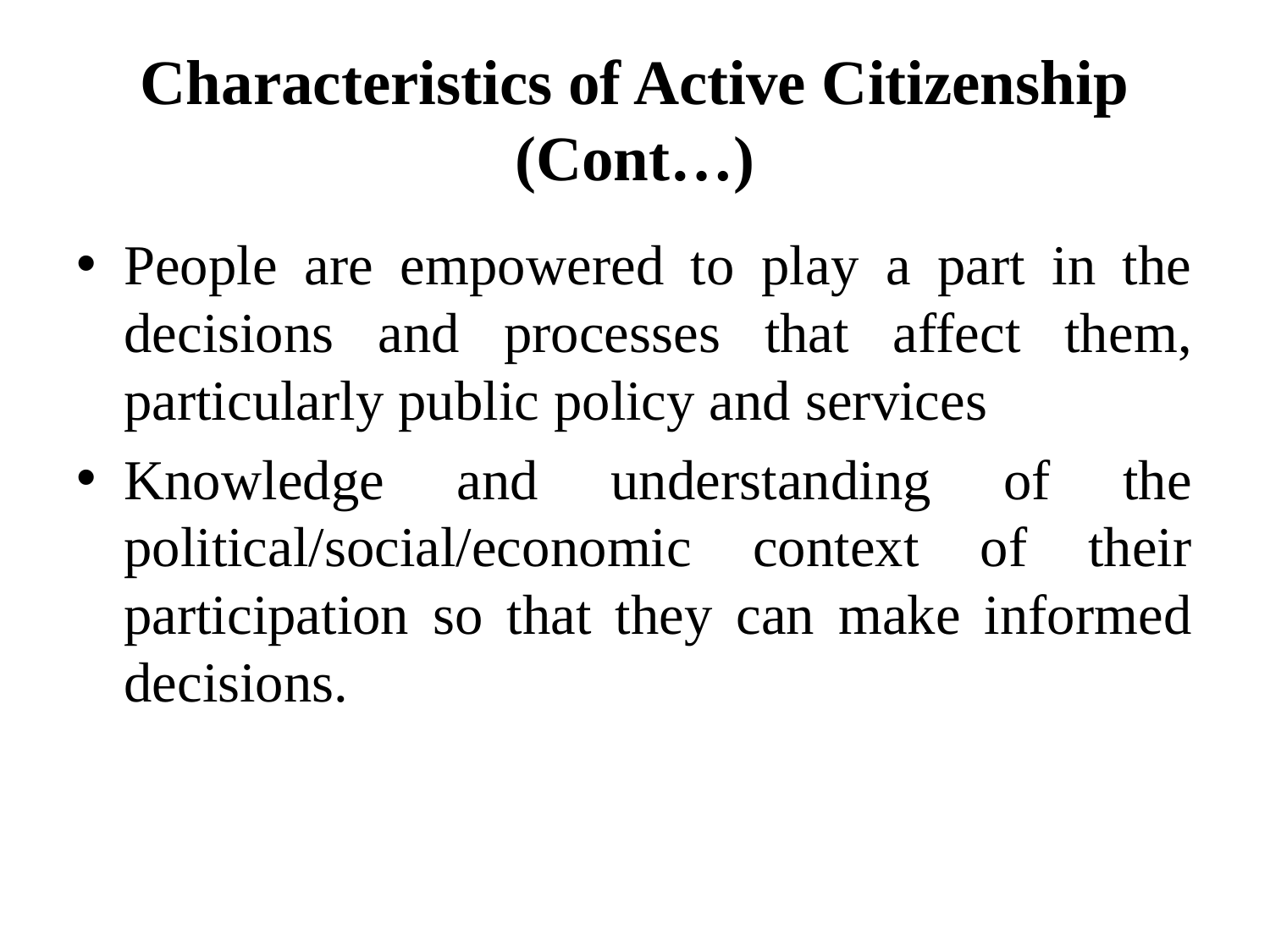

# Characteristics of Active Citizenship (Cont…)
People are empowered to play a part in the decisions and processes that affect them, particularly public policy and services
Knowledge and understanding of the political/social/economic context of their participation so that they can make informed decisions.